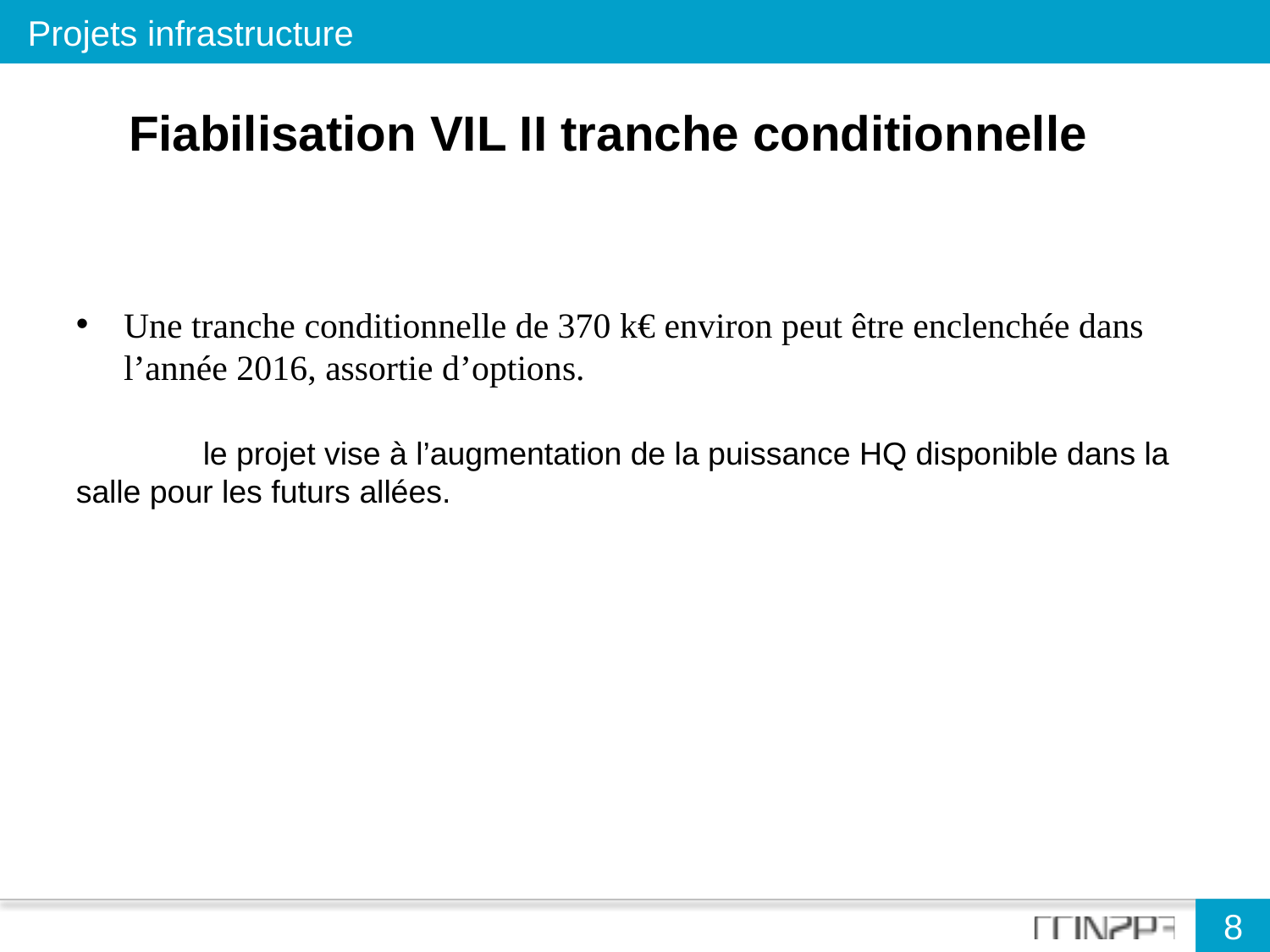

Projets infrastructure
Fiabilisation VIL II tranche conditionnelle
Une tranche conditionnelle de 370 k€ environ peut être enclenchée dans l’année 2016, assortie d’options.

	le projet vise à l’augmentation de la puissance HQ disponible dans la salle pour les futurs allées.

8
8